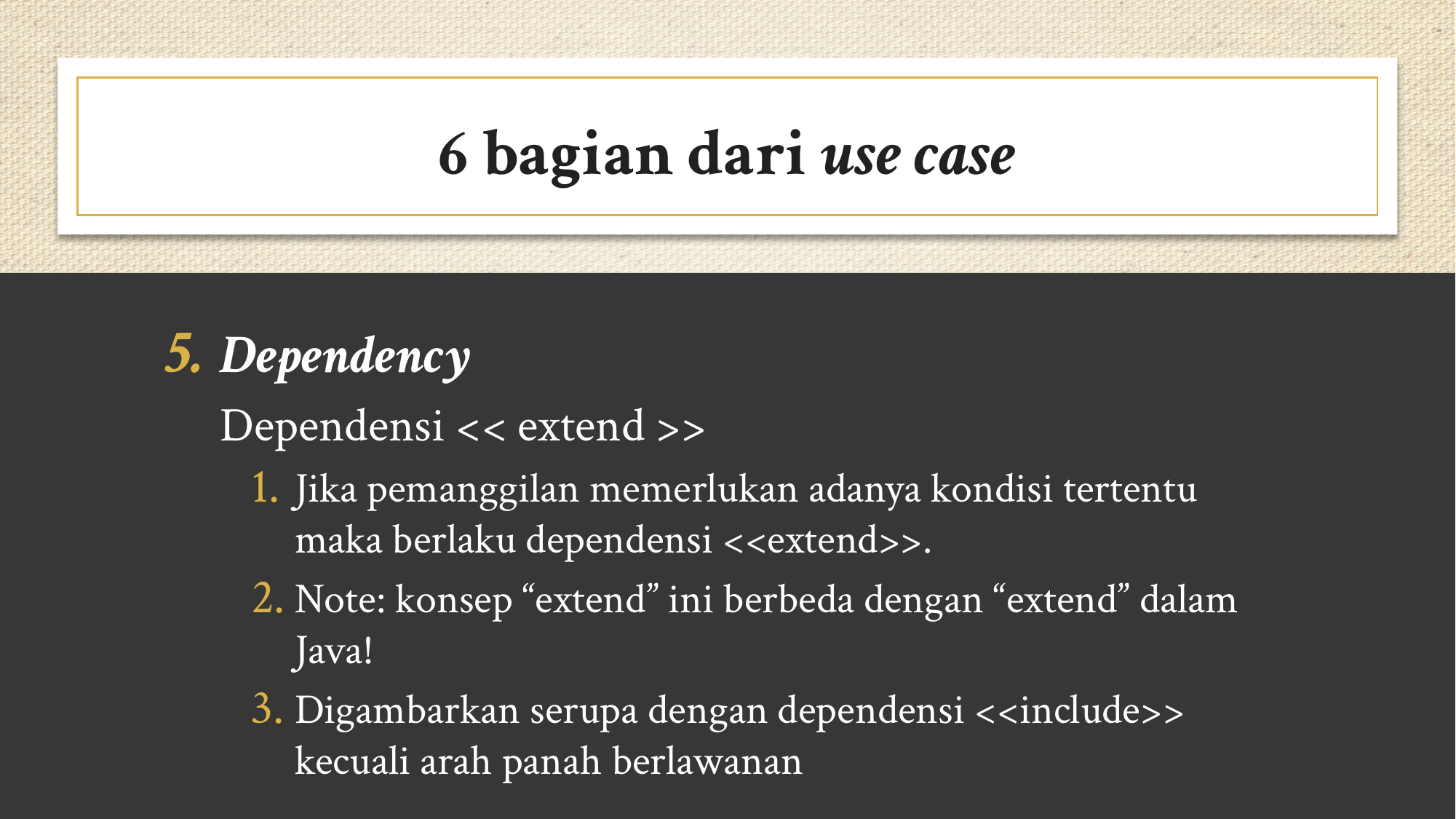

# 6 bagian dari use case

Dependency
Dependensi << extend >>
Jika pemanggilan memerlukan adanya kondisi tertentu maka berlaku dependensi <<extend>>.
Note: konsep “extend” ini berbeda dengan “extend” dalam Java!
Digambarkan serupa dengan dependensi <<include>> kecuali arah panah berlawanan